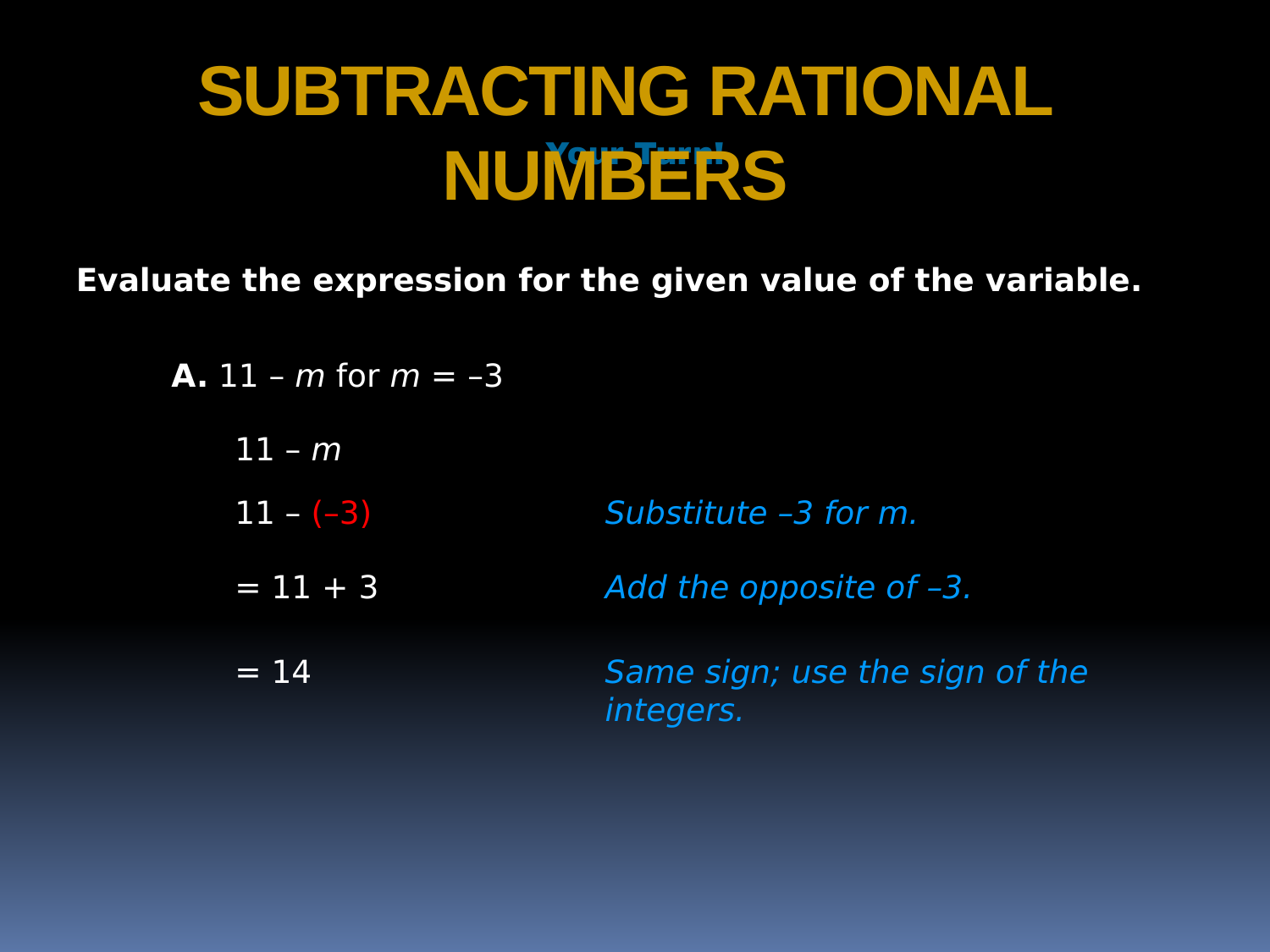

SUBTRACTING RATIONAL NUMBERS
Your Turn!
Evaluate the expression for the given value of the variable.
A. 11 – m for m = –3
11 – m
11 – (–3)
Substitute –3 for m.
= 11 + 3
Add the opposite of –3.
= 14
Same sign; use the sign of the integers.